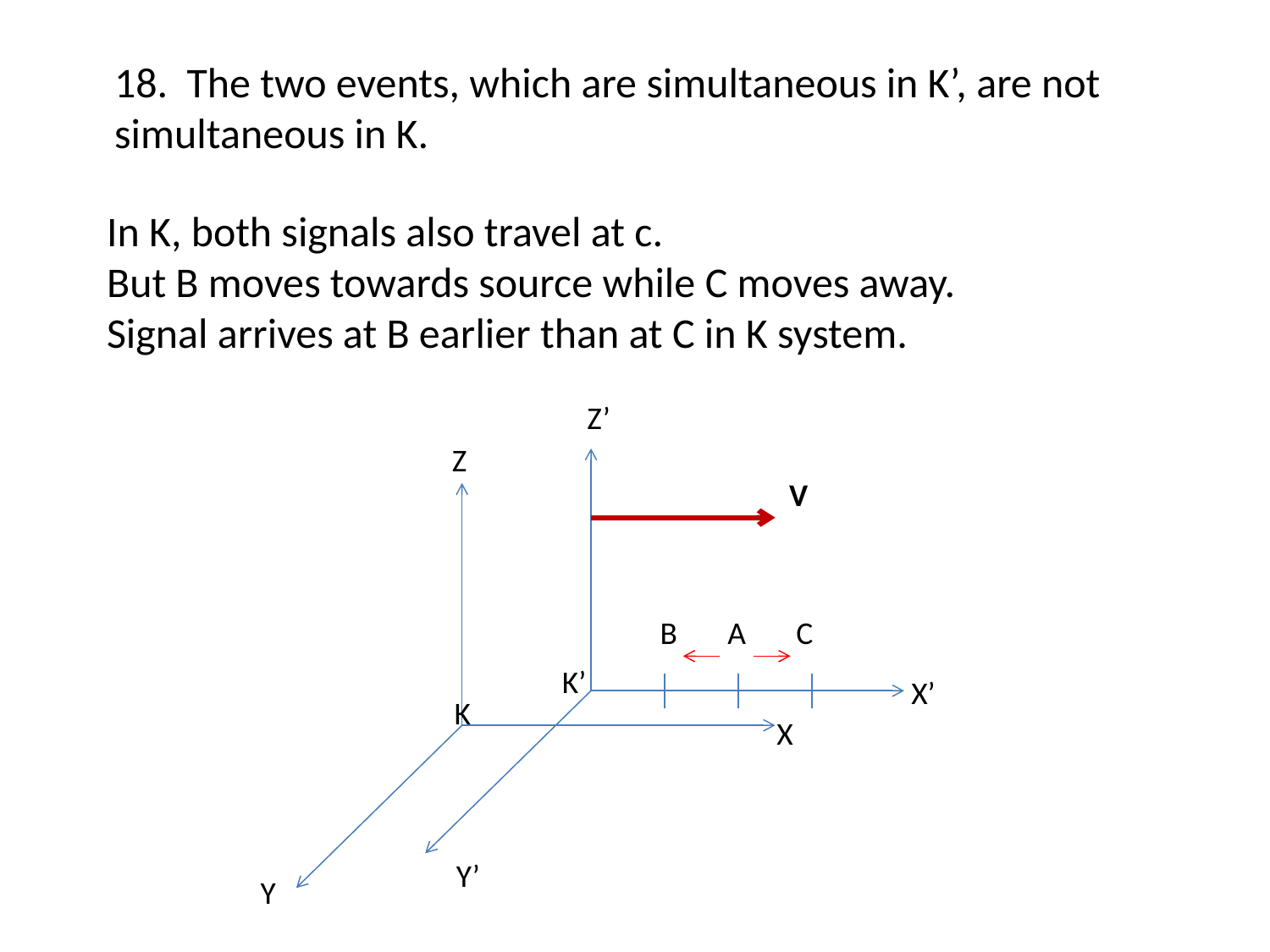

18.  The two events, which are simultaneous in K’, are not simultaneous in K.
In K, both signals also travel at c.
But B moves towards source while C moves away.
Signal arrives at B earlier than at C in K system.

Z’
Z
V
B       A       C
K’
X’
K
X
Y’
Y